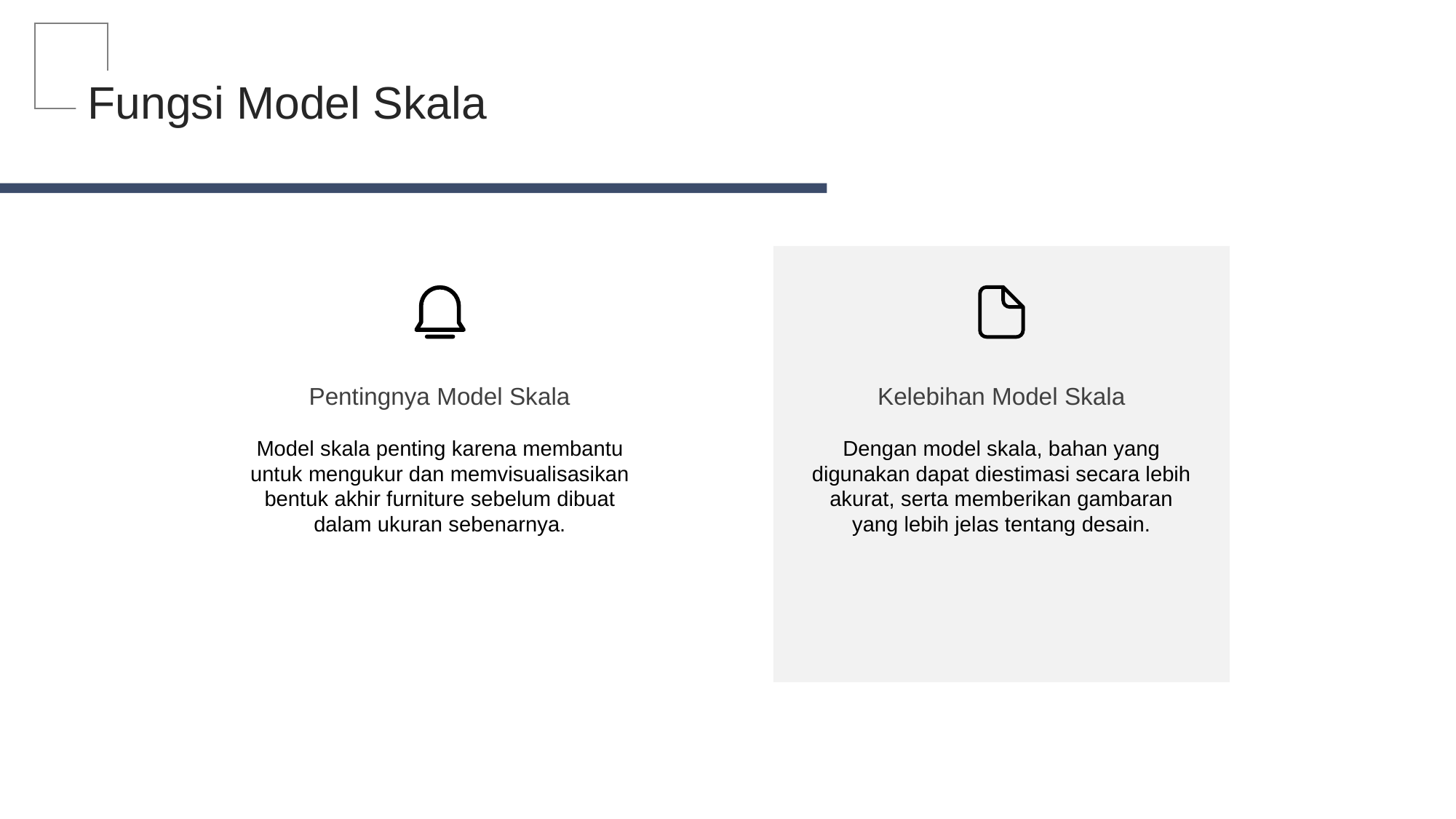

Fungsi Model Skala

Pentingnya Model Skala
Kelebihan Model Skala
Model skala penting karena membantu untuk mengukur dan memvisualisasikan bentuk akhir furniture sebelum dibuat dalam ukuran sebenarnya.
Dengan model skala, bahan yang digunakan dapat diestimasi secara lebih akurat, serta memberikan gambaran yang lebih jelas tentang desain.